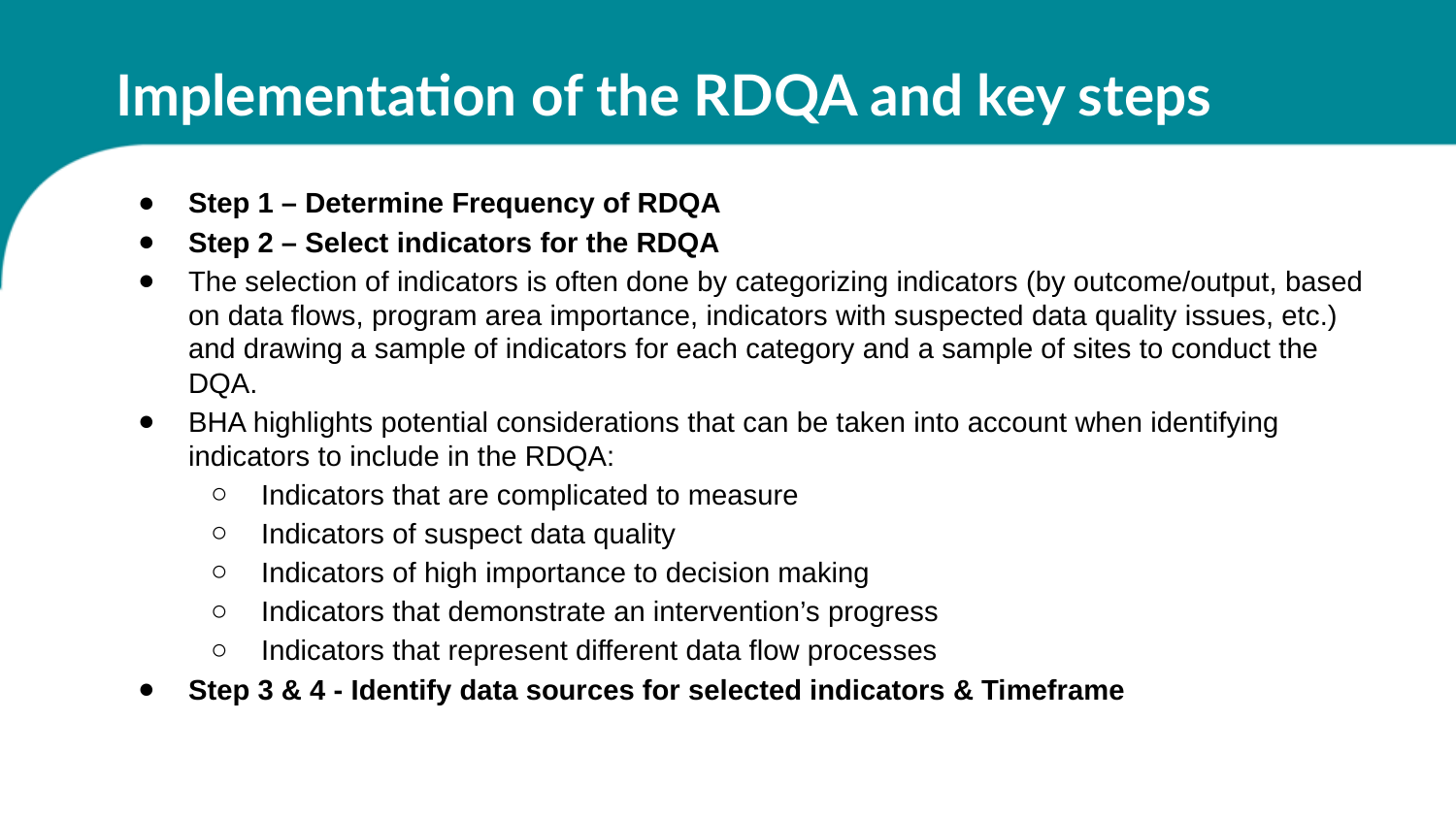

# Implementation of the RDQA and key steps
Step 1 – Determine Frequency of RDQA
Step 2 – Select indicators for the RDQA
The selection of indicators is often done by categorizing indicators (by outcome/output, based on data flows, program area importance, indicators with suspected data quality issues, etc.) and drawing a sample of indicators for each category and a sample of sites to conduct the DQA.
BHA highlights potential considerations that can be taken into account when identifying indicators to include in the RDQA:
Indicators that are complicated to measure
Indicators of suspect data quality
Indicators of high importance to decision making
Indicators that demonstrate an intervention’s progress
Indicators that represent different data flow processes
Step 3 & 4 - Identify data sources for selected indicators & Timeframe